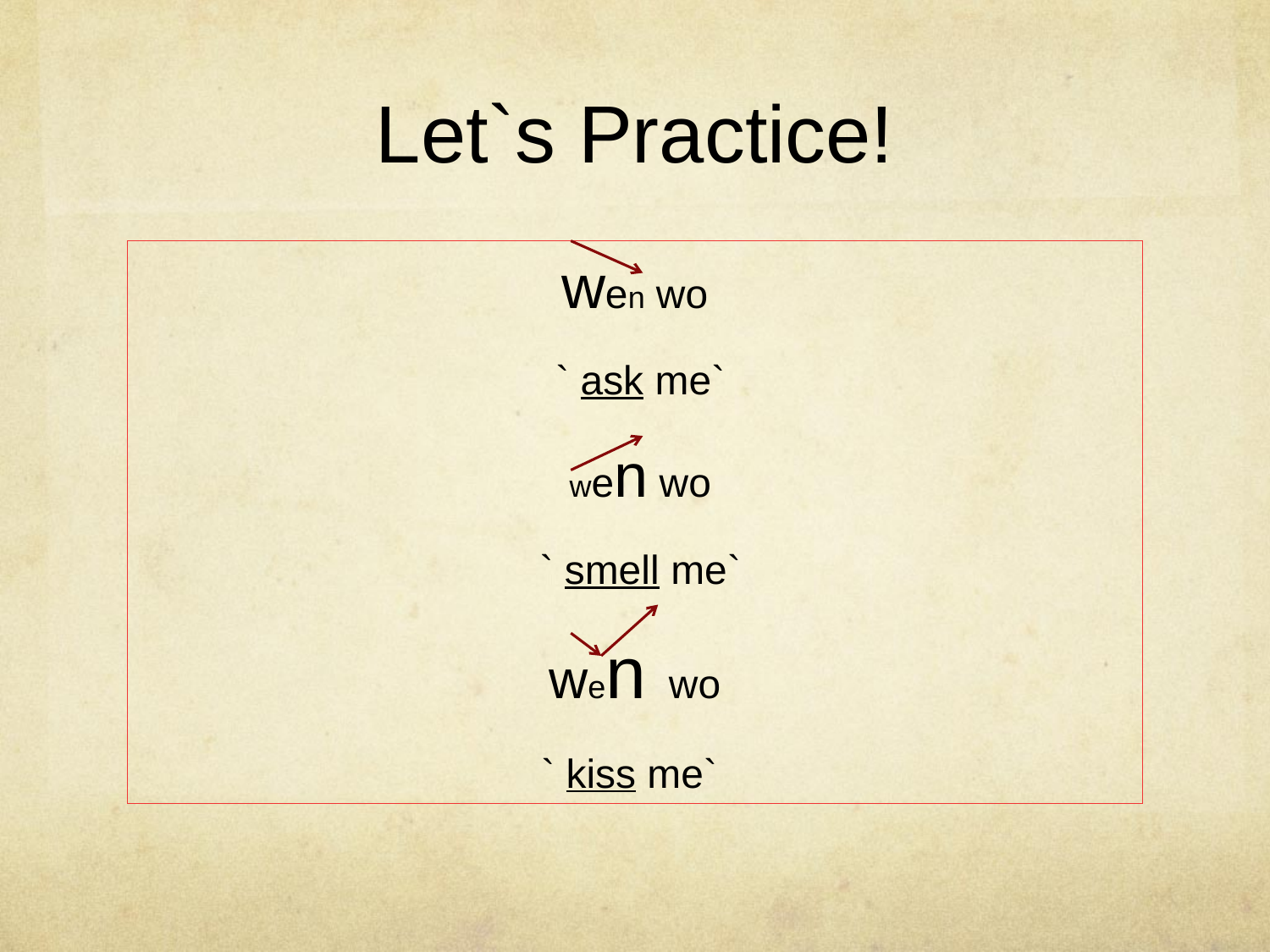

# Let`s Practice!
wen wo
 ` ask me`
  wen wo
  ` smell me`
 wen  wo
 ` kiss me`